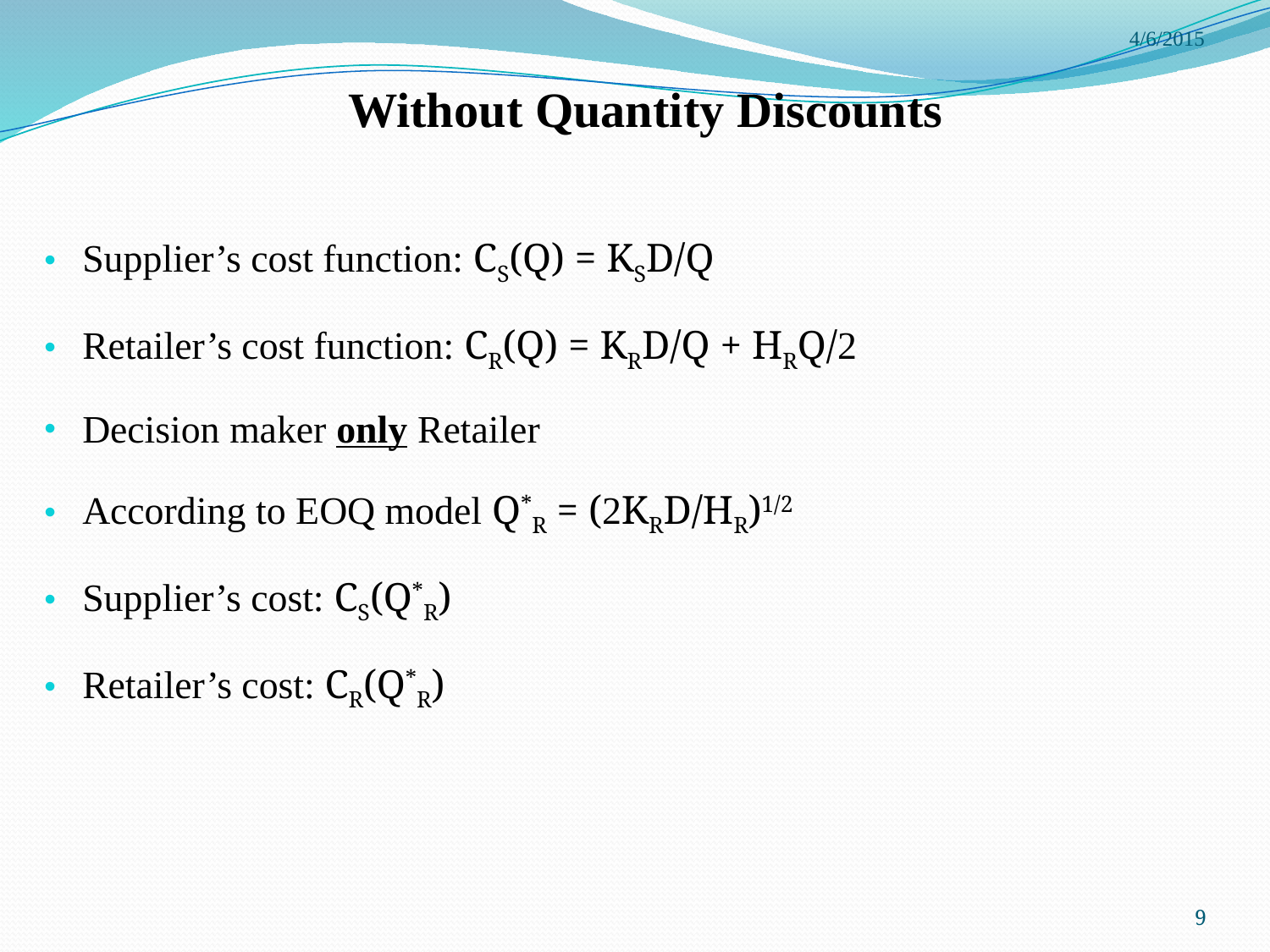

4/6/2015
# Without Quantity Discounts

Supplier’s cost function: CS(Q) = KSD/Q
Retailer’s cost function: CR(Q) = KRD/Q + HRQ/2
Decision maker only Retailer
According to EOQ model Q*R = (2KRD/HR)1/2
Supplier’s cost: CS(Q*R)
Retailer’s cost: CR(Q*R)

9